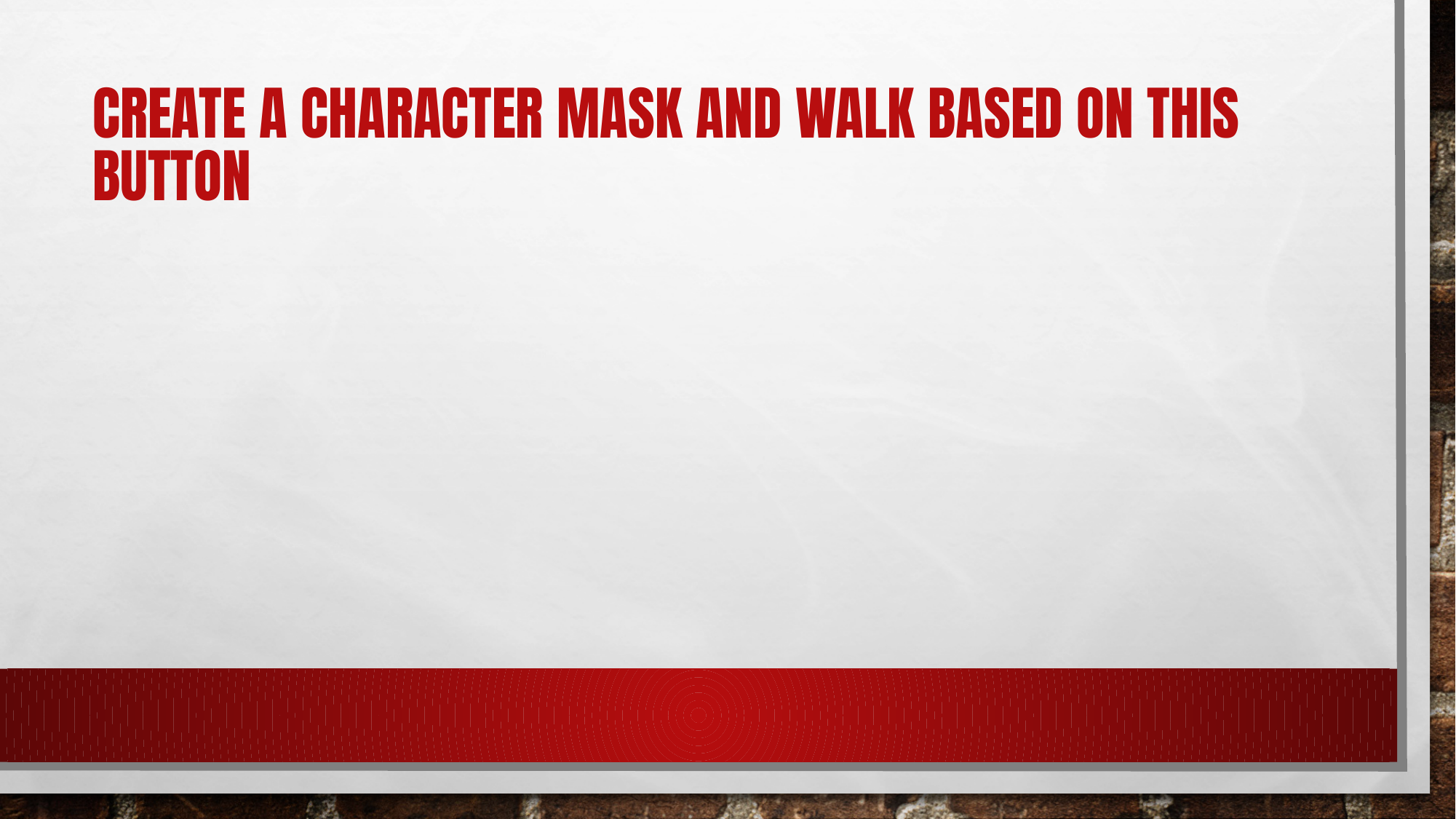

# Create a character mask and walk based on this button